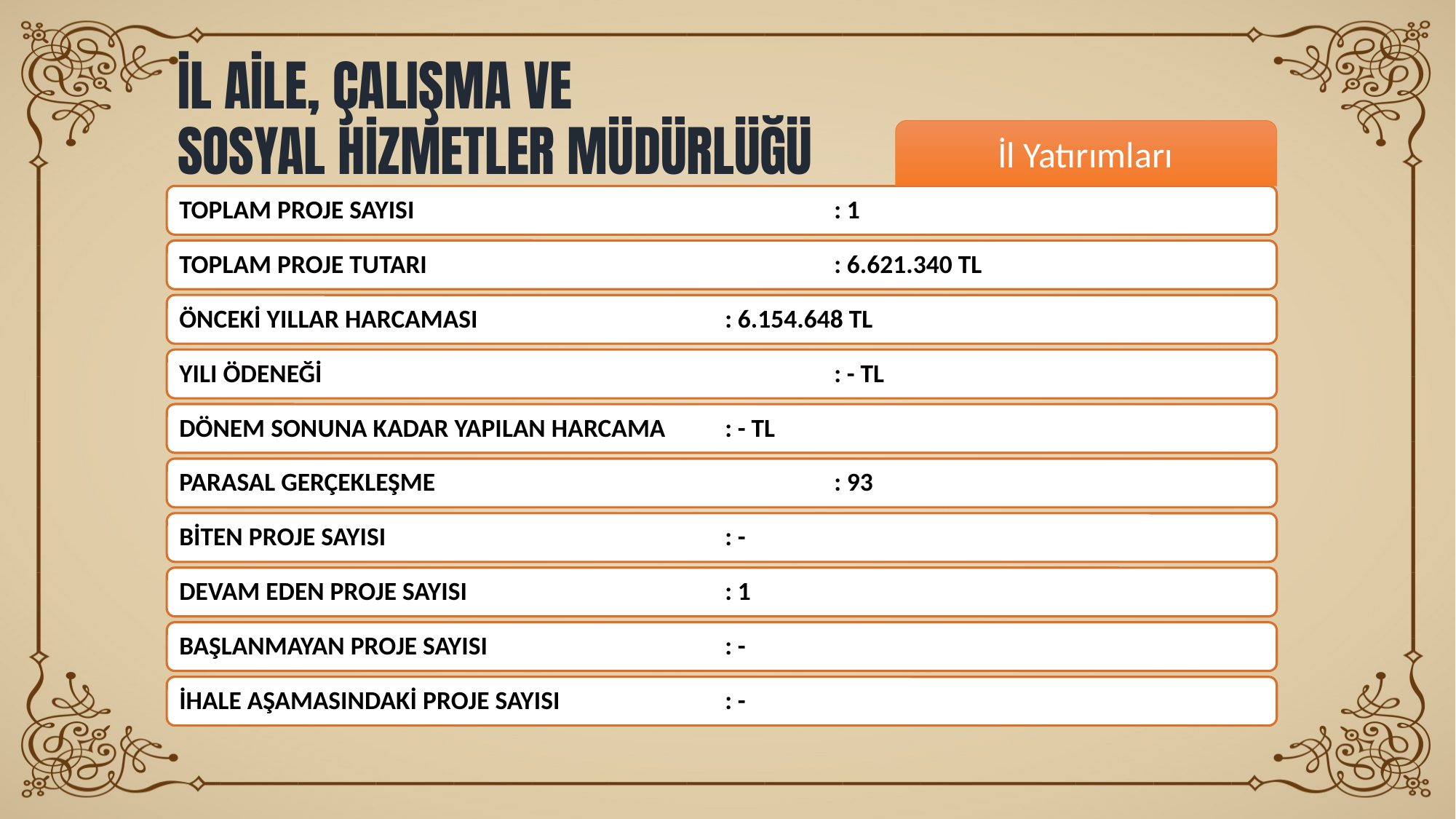

İL AİLE, ÇALIŞMA VE
SOSYAL HİZMETLER MÜDÜRLÜĞÜ

İl Yatırımları
TOPLAM PROJE SAYISI				: 1
TOPLAM PROJE TUTARI				: 6.621.340 TL
ÖNCEKİ YILLAR HARCAMASI			: 6.154.648 TL
YILI ÖDENEĞİ					: - TL
DÖNEM SONUNA KADAR YAPILAN HARCAMA	: - TL
PARASAL GERÇEKLEŞME				: 93
BİTEN PROJE SAYISI				: -
DEVAM EDEN PROJE SAYISI			: 1
BAŞLANMAYAN PROJE SAYISI			: -
İHALE AŞAMASINDAKİ PROJE SAYISI		: -